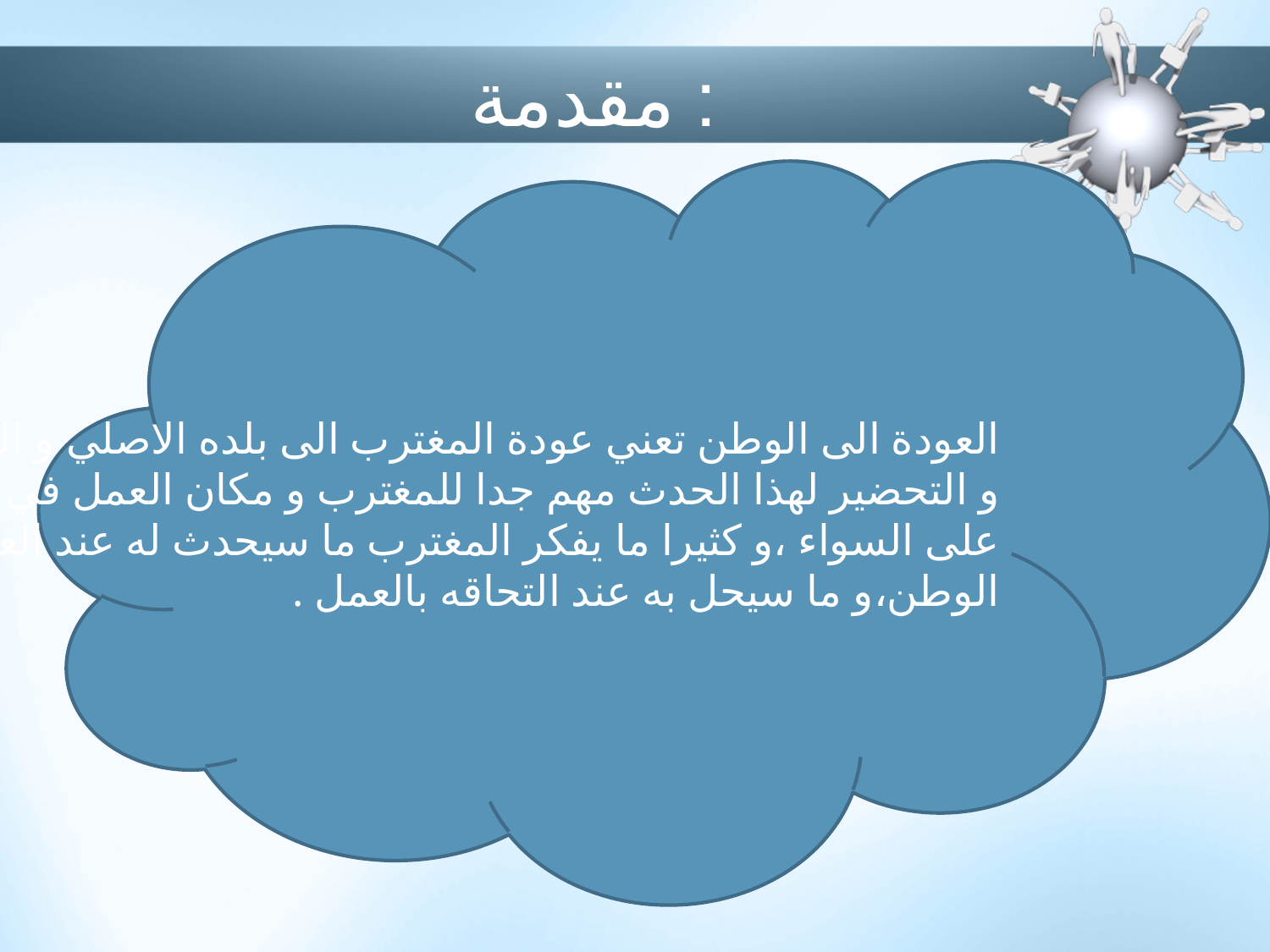

# مقدمة :
العودة الى الوطن تعني عودة المغترب الى بلده الاصلي و التخطيط
و التحضير لهذا الحدث مهم جدا للمغترب و مكان العمل في الوطن الام
على السواء ،و كثيرا ما يفكر المغترب ما سيحدث له عند العودة الى
الوطن،و ما سيحل به عند التحاقه بالعمل .